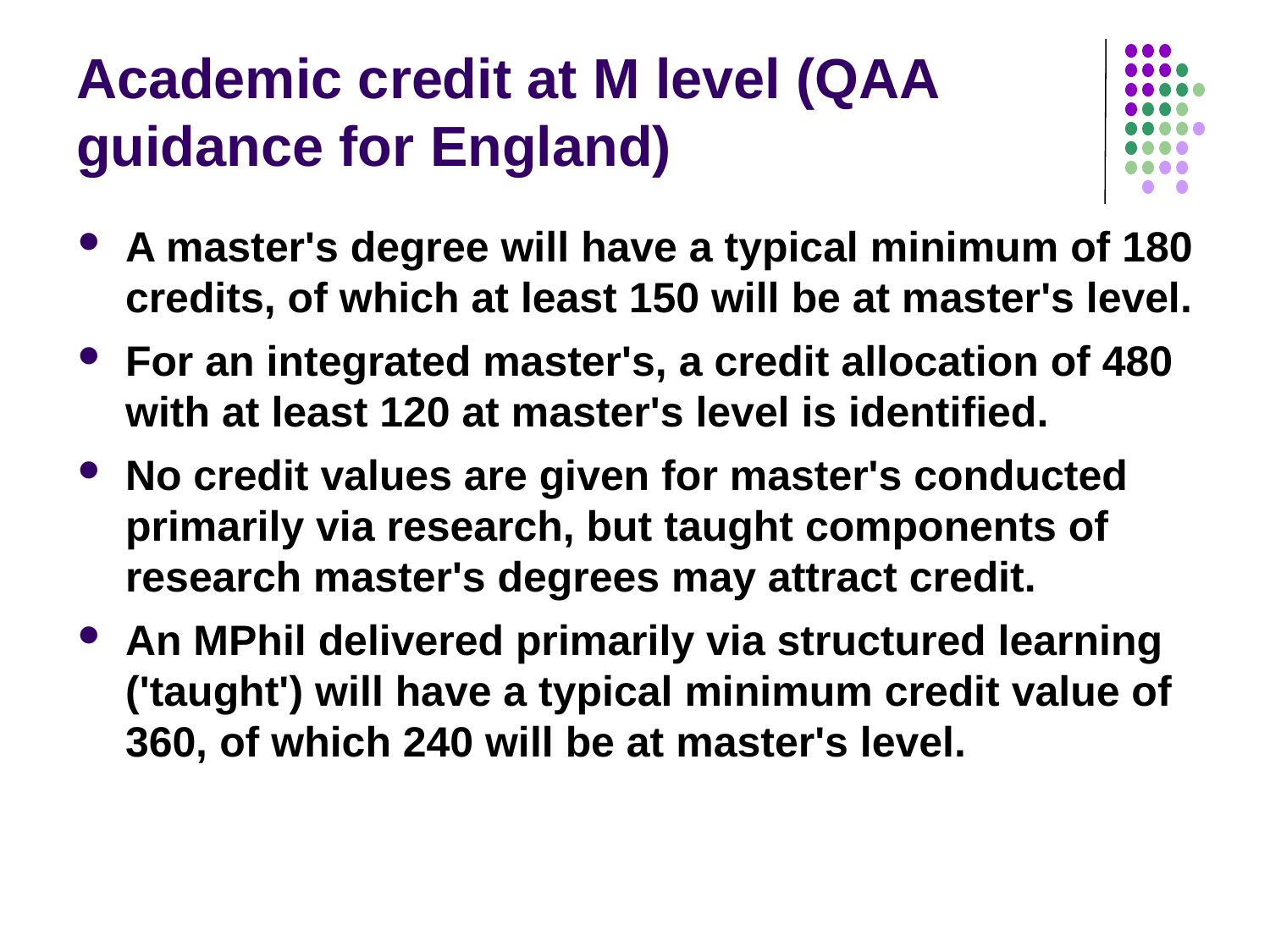

# Academic credit at M level (QAA guidance for England)
A master's degree will have a typical minimum of 180 credits, of which at least 150 will be at master's level.
For an integrated master's, a credit allocation of 480 with at least 120 at master's level is identified.
No credit values are given for master's conducted primarily via research, but taught components of research master's degrees may attract credit.
An MPhil delivered primarily via structured learning ('taught') will have a typical minimum credit value of 360, of which 240 will be at master's level.